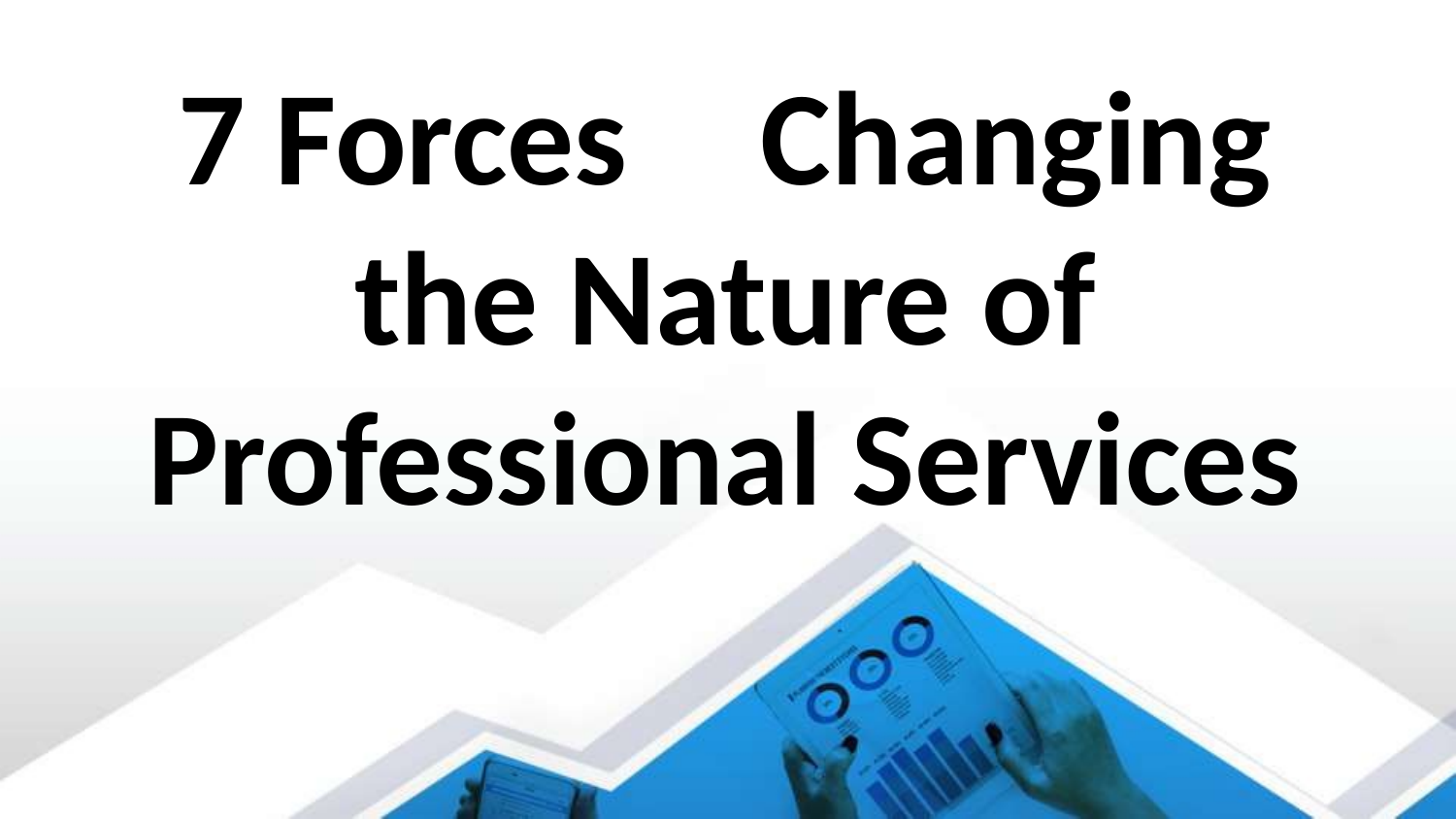

# 7 Forces	Changing the Nature of Professional Services